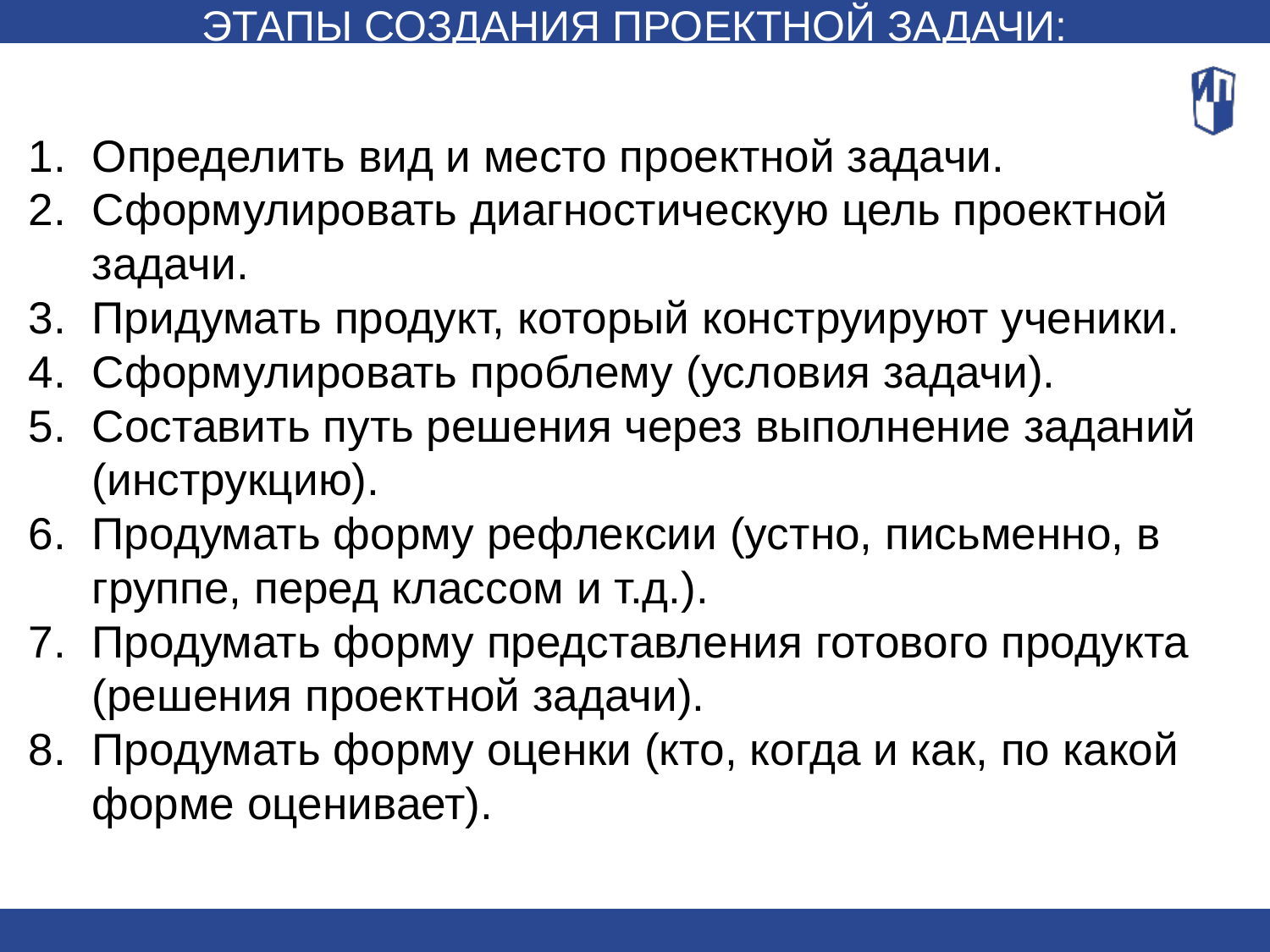

ЭТАПЫ СОЗДАНИЯ ПРОЕКТНОЙ ЗАДАЧИ:
Определить вид и место проектной задачи.
Сформулировать диагностическую цель проектной задачи.
Придумать продукт, который конструируют ученики.
Сформулировать проблему (условия задачи).
Составить путь решения через выполнение заданий (инструкцию).
Продумать форму рефлексии (устно, письменно, в группе, перед классом и т.д.).
Продумать форму представления готового продукта (решения проектной задачи).
Продумать форму оценки (кто, когда и как, по какой форме оценивает).